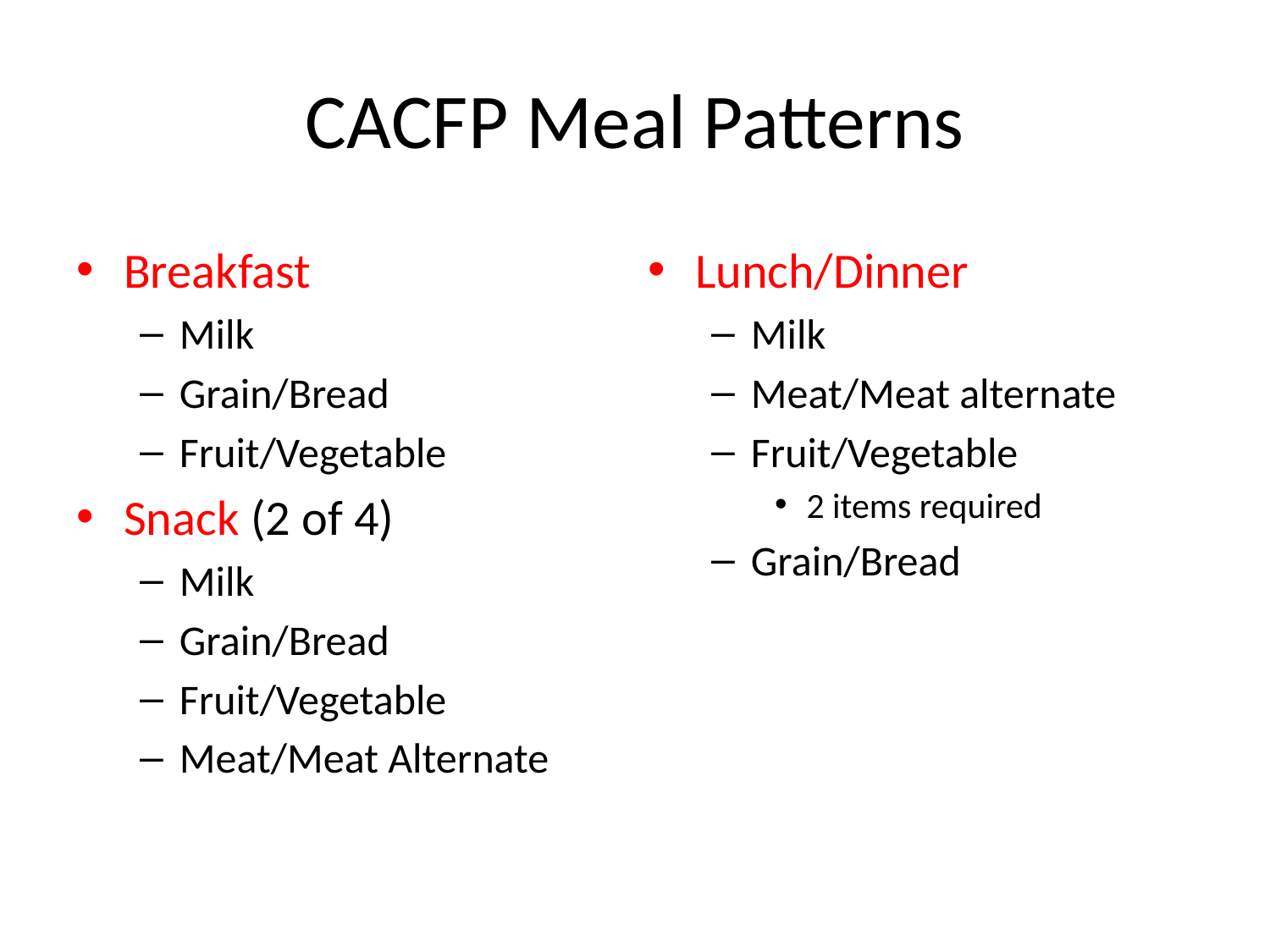

# CACFP Meal Patterns
Breakfast
Milk
Grain/Bread
Fruit/Vegetable
Snack (2 of 4)
Milk
Grain/Bread
Fruit/Vegetable
Meat/Meat Alternate
Lunch/Dinner
Milk
Meat/Meat alternate
Fruit/Vegetable
2 items required
Grain/Bread